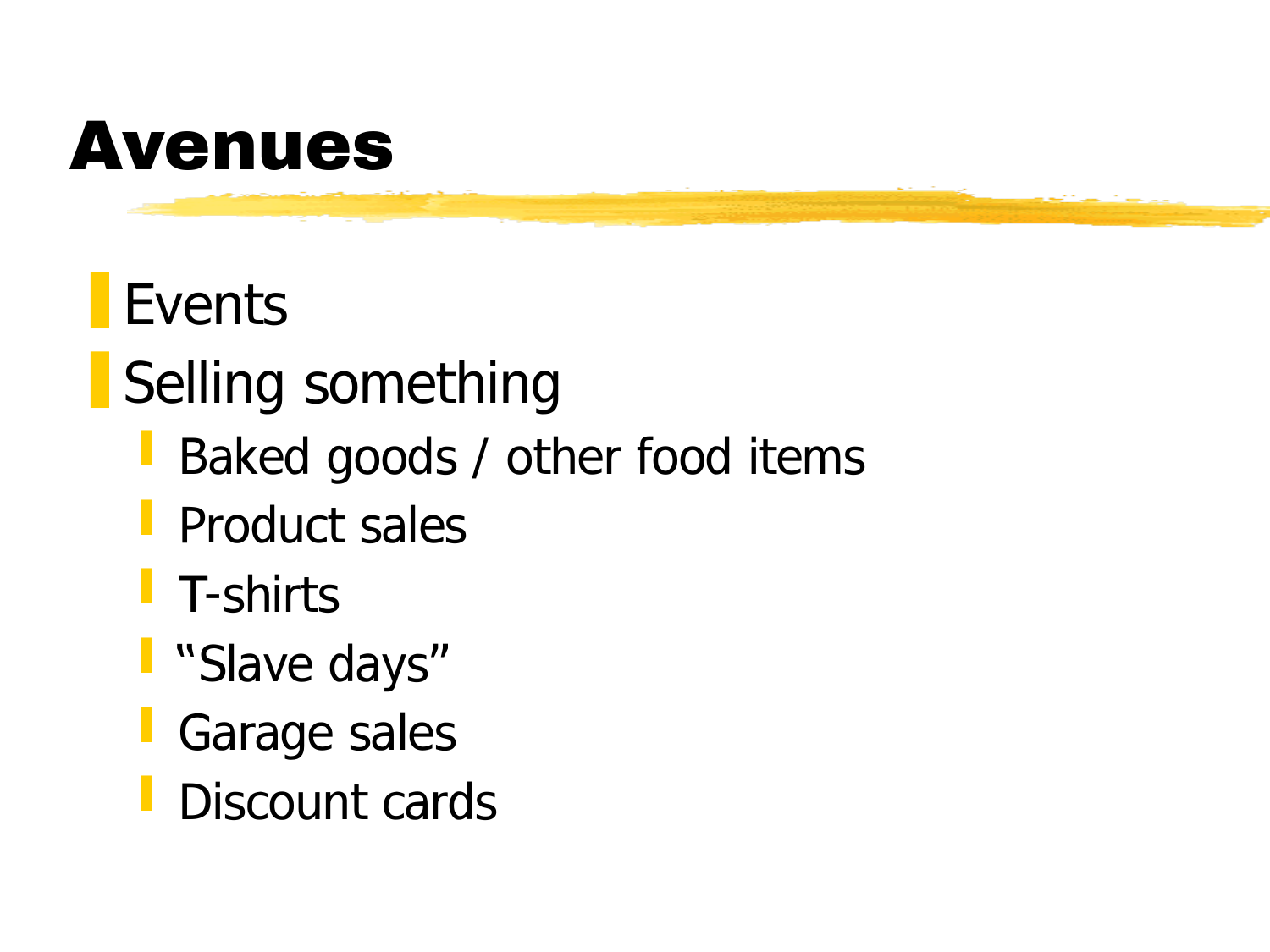

# Avenues
Events
Selling something
Baked goods / other food items
Product sales
T-shirts
“Slave days”
Garage sales
Discount cards